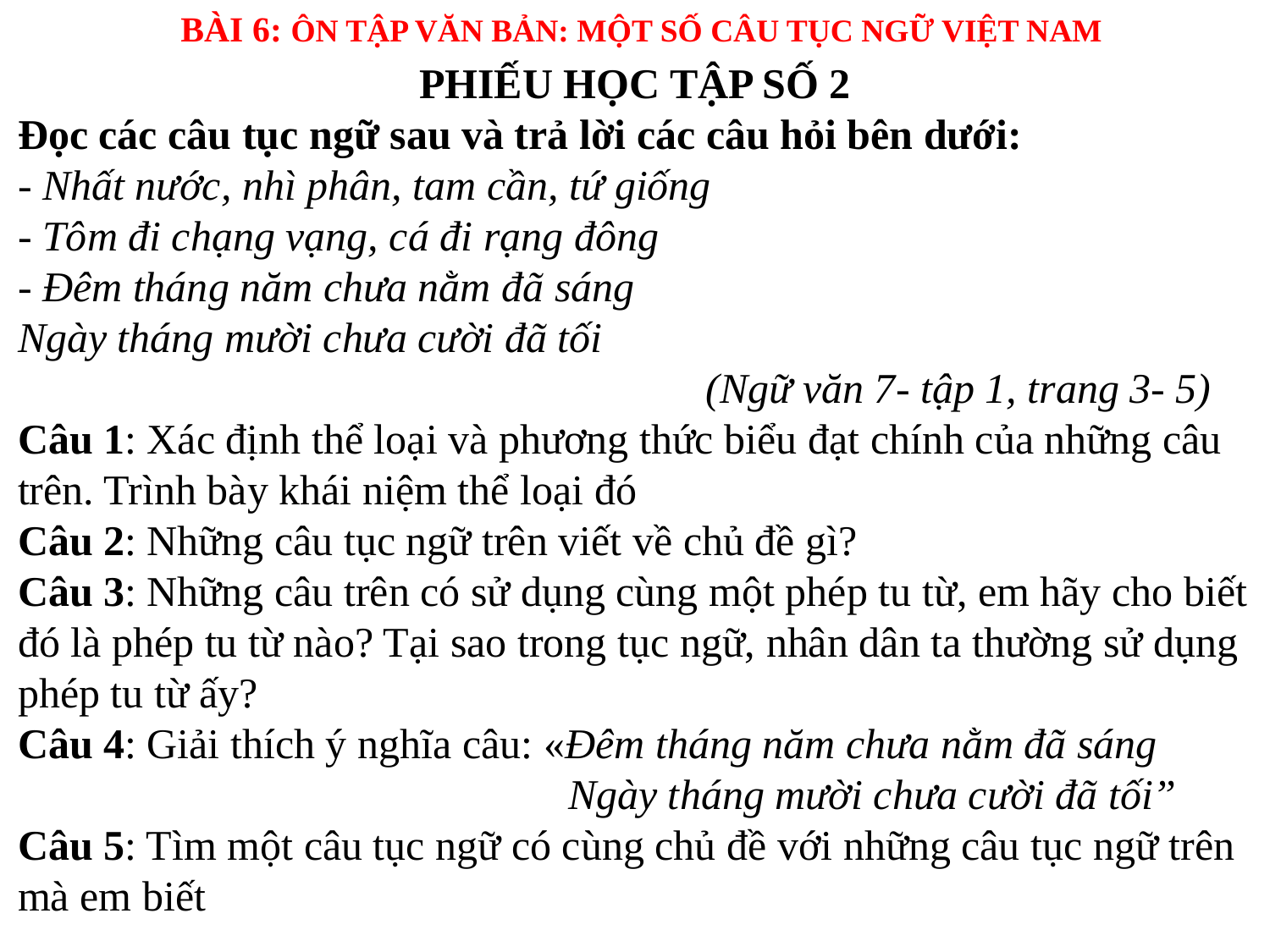

BÀI 6: ÔN TẬP VĂN BẢN: MỘT SỐ CÂU TỤC NGỮ VIỆT NAM

PHIẾU HỌC TẬP SỐ 2
Đọc các câu tục ngữ sau và trả lời các câu hỏi bên dưới:
- Nhất nước, nhì phân, tam cần, tứ giống
- Tôm đi chạng vạng, cá đi rạng đông
- Đêm tháng năm chưa nằm đã sáng
Ngày tháng mười chưa cười đã tối
                                                                 (Ngữ văn 7- tập 1, trang 3- 5)
Câu 1: Xác định thể loại và phương thức biểu đạt chính của những câu trên. Trình bày khái niệm thể loại đó
Câu 2: Những câu tục ngữ trên viết về chủ đề gì?
Câu 3: Những câu trên có sử dụng cùng một phép tu từ, em hãy cho biết đó là phép tu từ nào? Tại sao trong tục ngữ, nhân dân ta thường sử dụng phép tu từ ấy?
Câu 4: Giải thích ý nghĩa câu: «Đêm tháng năm chưa nằm đã sáng
                                                    Ngày tháng mười chưa cười đã tối”
Câu 5: Tìm một câu tục ngữ có cùng chủ đề với những câu tục ngữ trên mà em biết